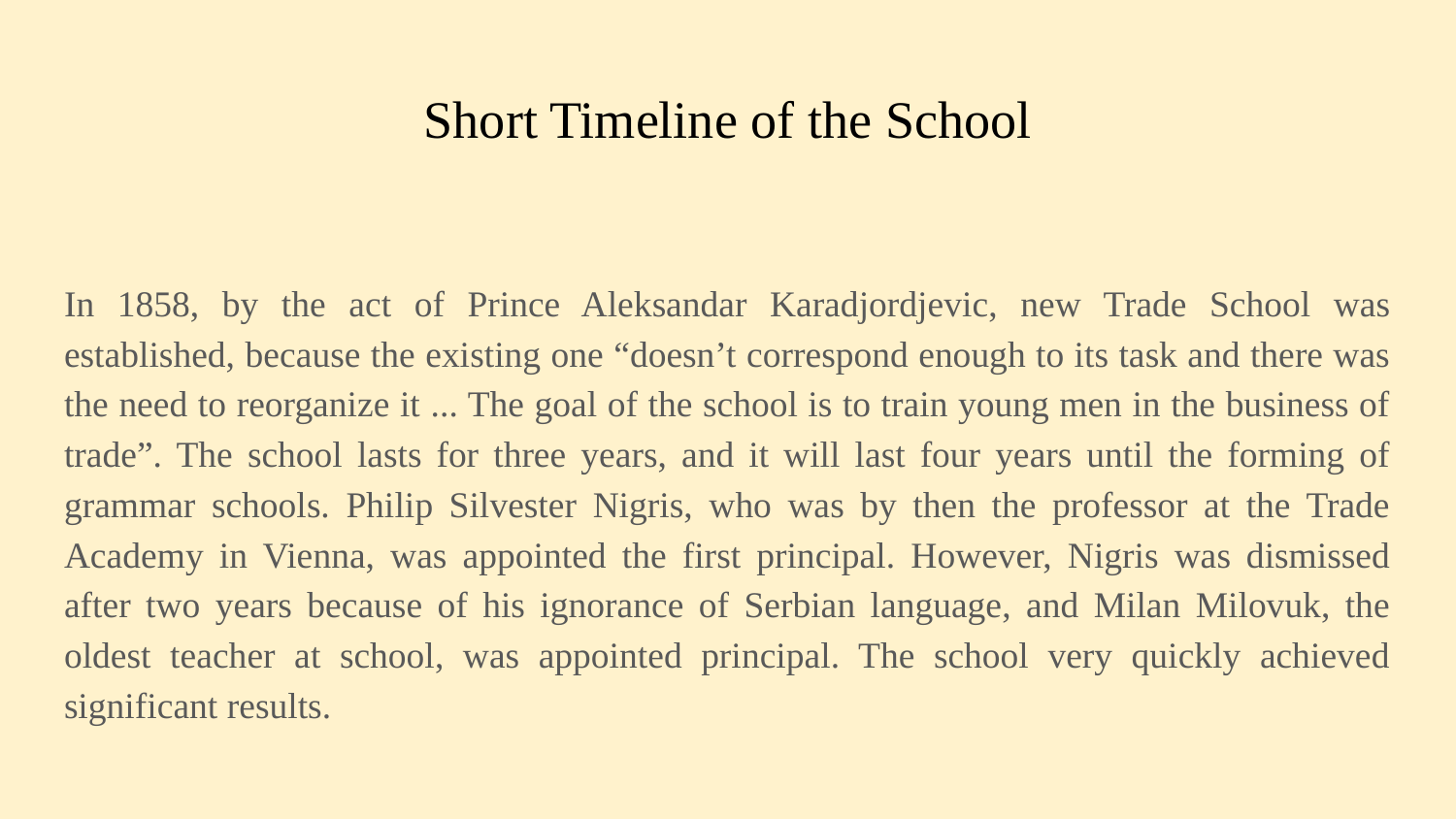

# Short Timeline of the School

In 1858, by the act of Prince Aleksandar Karadjordjevic, new Trade School was established, because the existing one “doesn’t correspond enough to its task and there was the need to reorganize it ... The goal of the school is to train young men in the business of trade”. The school lasts for three years, and it will last four years until the forming of grammar schools. Philip Silvester Nigris, who was by then the professor at the Trade Academy in Vienna, was appointed the first principal. However, Nigris was dismissed after two years because of his ignorance of Serbian language, and Milan Milovuk, the oldest teacher at school, was appointed principal. The school very quickly achieved significant results.